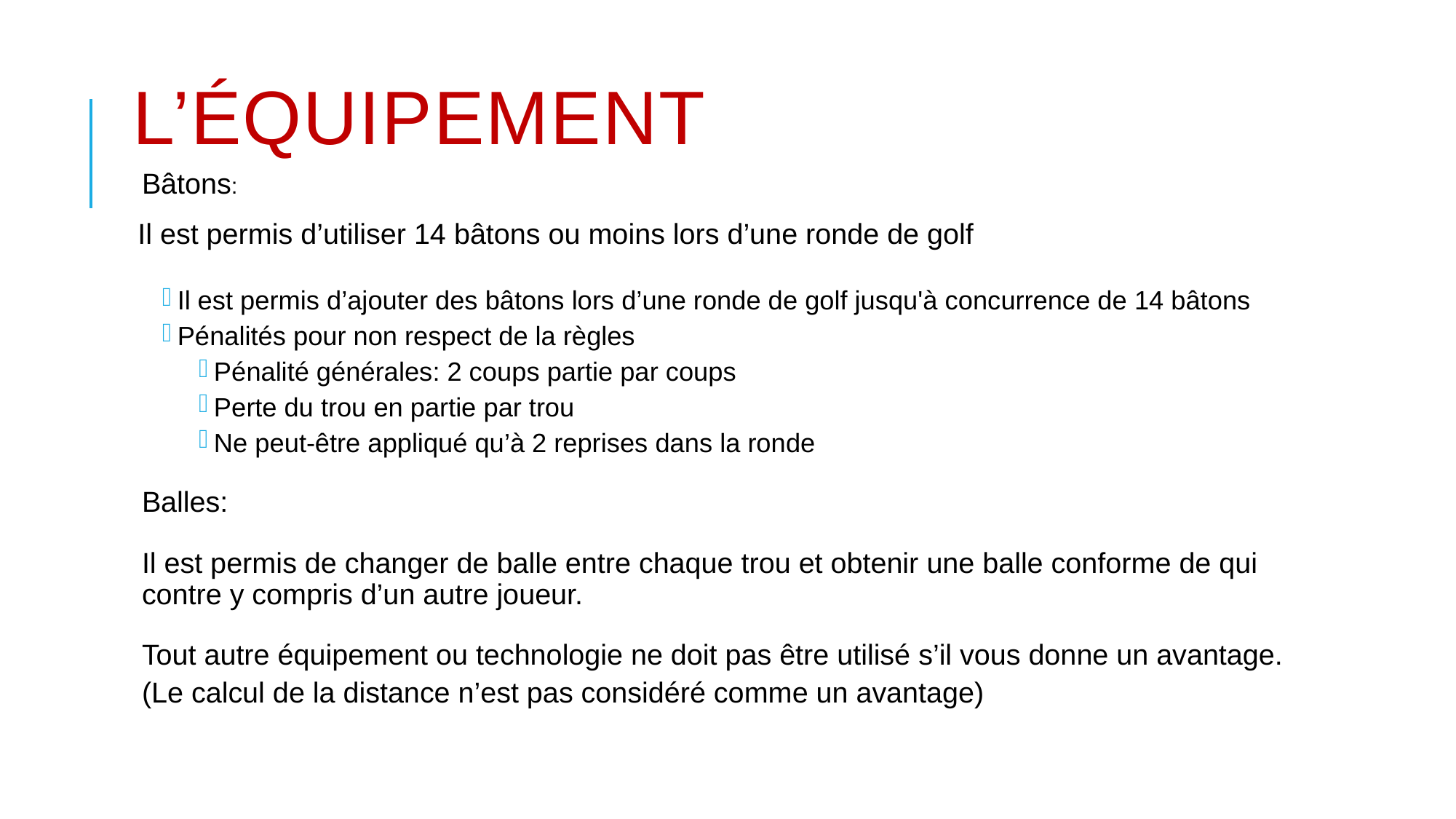

# L’équipement
Bâtons:
Il est permis d’utiliser 14 bâtons ou moins lors d’une ronde de golf

Il est permis d’ajouter des bâtons lors d’une ronde de golf jusqu'à concurrence de 14 bâtons
Pénalités pour non respect de la règles
Pénalité générales: 2 coups partie par coups
Perte du trou en partie par trou
Ne peut-être appliqué qu’à 2 reprises dans la ronde

Balles:

Il est permis de changer de balle entre chaque trou et obtenir une balle conforme de qui contre y compris d’un autre joueur.

Tout autre équipement ou technologie ne doit pas être utilisé s’il vous donne un avantage.
(Le calcul de la distance n’est pas considéré comme un avantage)